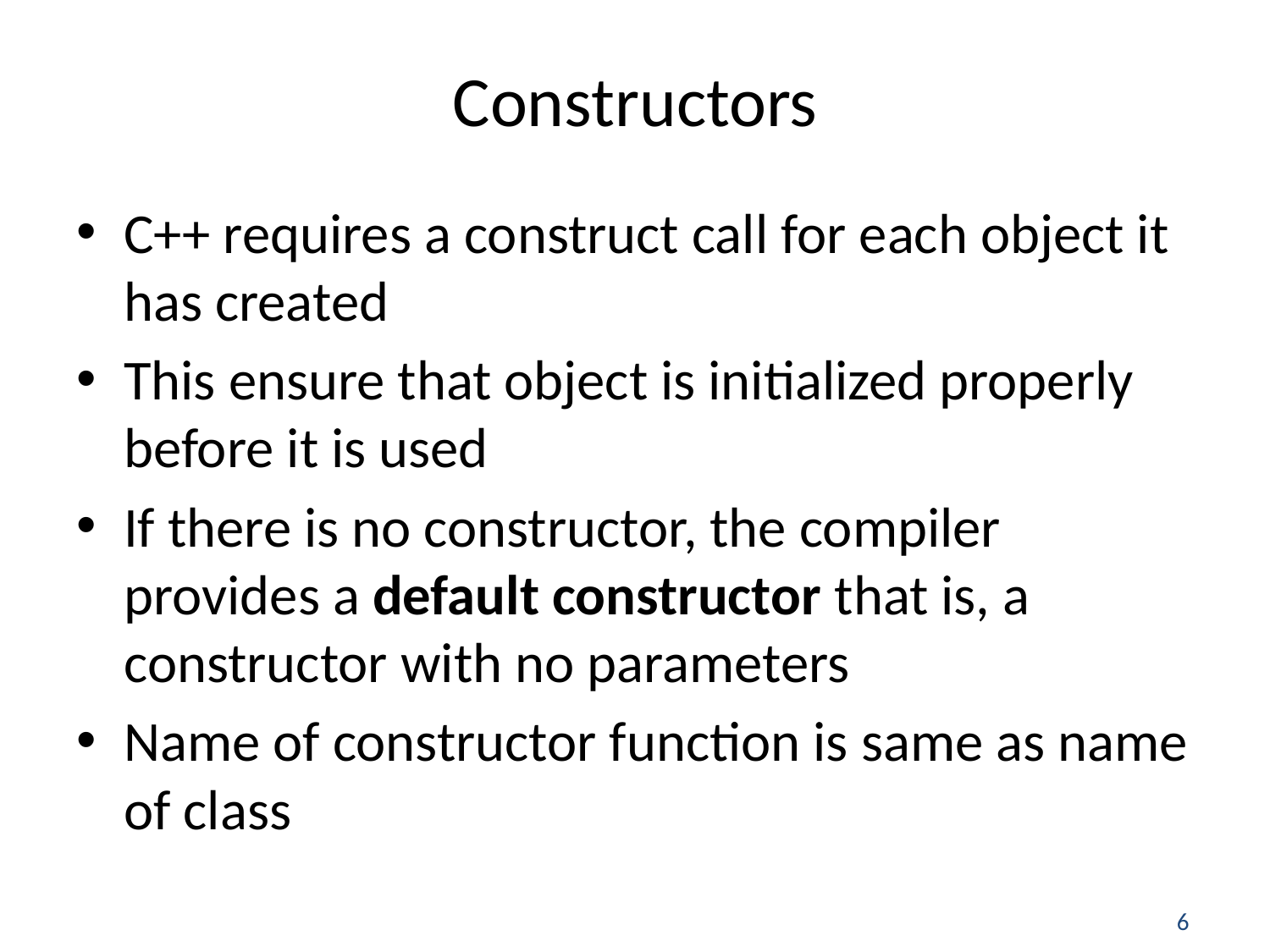

# Constructors
C++ requires a construct call for each object it has created
This ensure that object is initialized properly before it is used
If there is no constructor, the compiler provides a default constructor that is, a constructor with no parameters
Name of constructor function is same as name of class